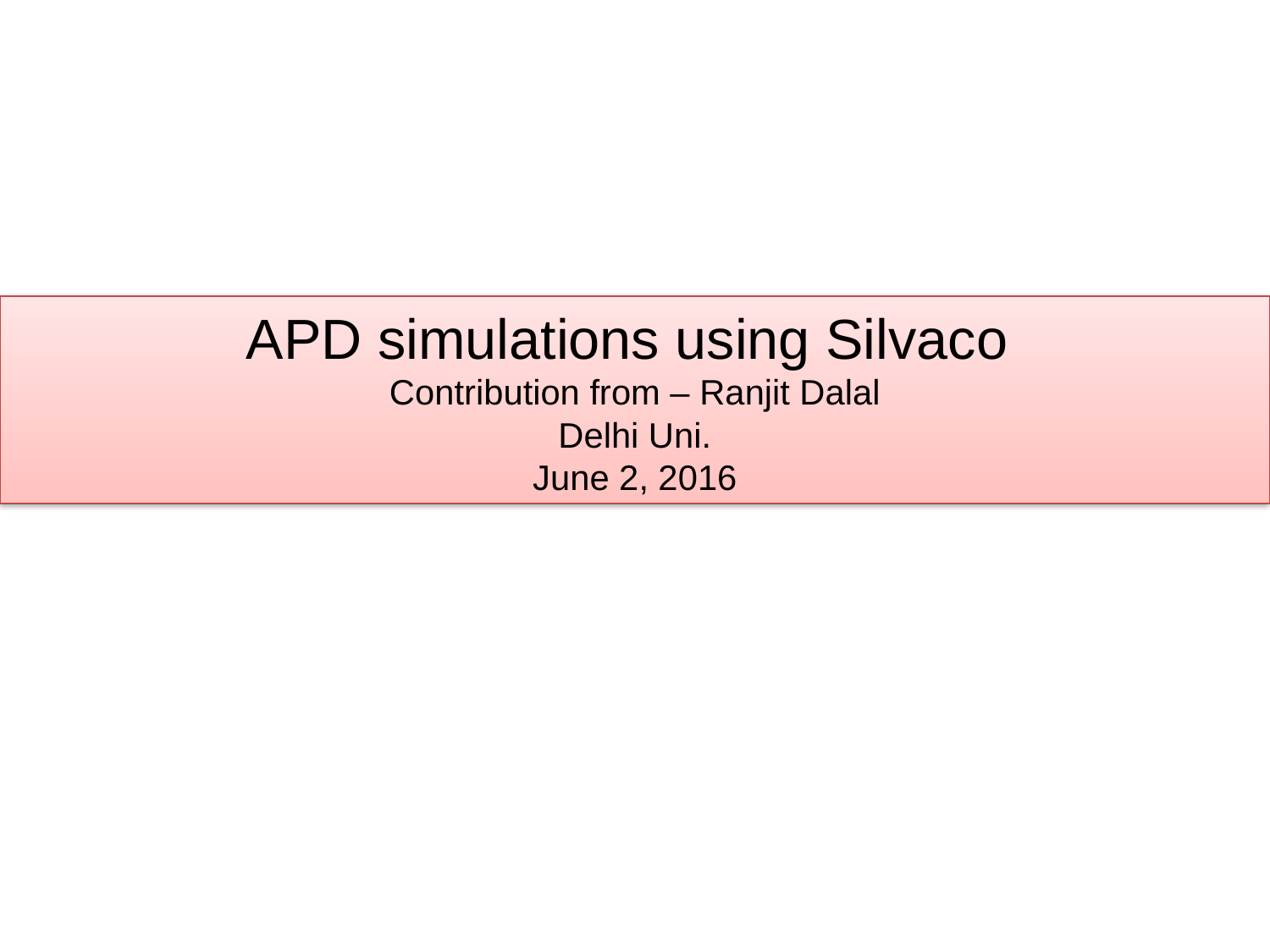

APD simulations using Silvaco
Contribution from – Ranjit Dalal
Delhi Uni.
June 2, 2016